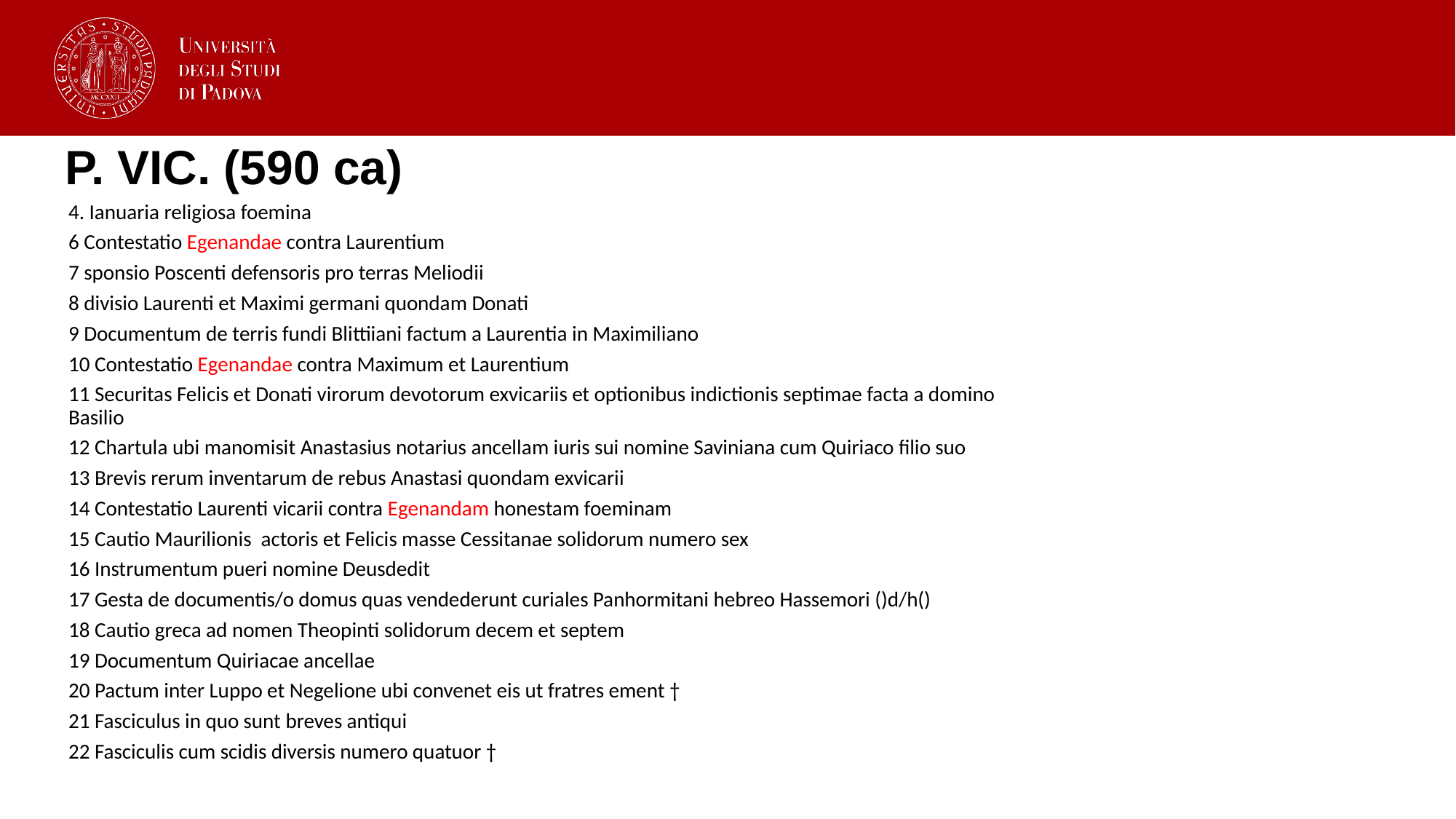

# P. VIC. (590 ca)
4. Ianuaria religiosa foemina
6 Contestatio Egenandae contra Laurentium
7 sponsio Poscenti defensoris pro terras Meliodii
8 divisio Laurenti et Maximi germani quondam Donati
9 Documentum de terris fundi Blittiiani factum a Laurentia in Maximiliano
10 Contestatio Egenandae contra Maximum et Laurentium
11 Securitas Felicis et Donati virorum devotorum exvicariis et optionibus indictionis septimae facta a domino Basilio
12 Chartula ubi manomisit Anastasius notarius ancellam iuris sui nomine Saviniana cum Quiriaco filio suo
13 Brevis rerum inventarum de rebus Anastasi quondam exvicarii
14 Contestatio Laurenti vicarii contra Egenandam honestam foeminam
15 Cautio Maurilionis  actoris et Felicis masse Cessitanae solidorum numero sex
16 Instrumentum pueri nomine Deusdedit
17 Gesta de documentis/o domus quas vendederunt curiales Panhormitani hebreo Hassemori ()d/h()
18 Cautio greca ad nomen Theopinti solidorum decem et septem
19 Documentum Quiriacae ancellae
20 Pactum inter Luppo et Negelione ubi convenet eis ut fratres ement †
21 Fasciculus in quo sunt breves antiqui
22 Fasciculis cum scidis diversis numero quatuor †